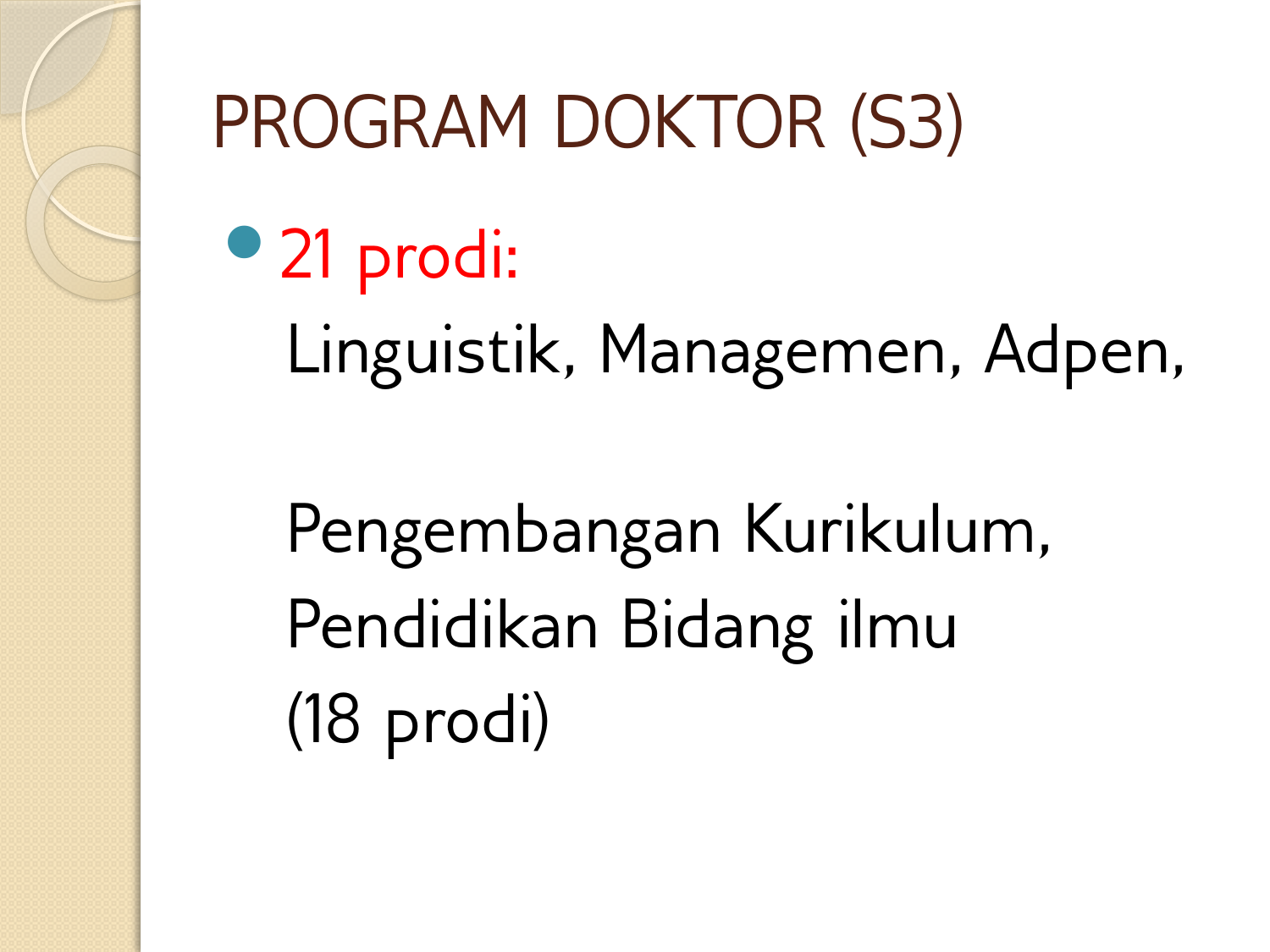

# PROGRAM DOKTOR (S3)
21 prodi:
   Linguistik, Managemen, Adpen,
   Pengembangan Kurikulum,
   Pendidikan Bidang ilmu
   (18 prodi)